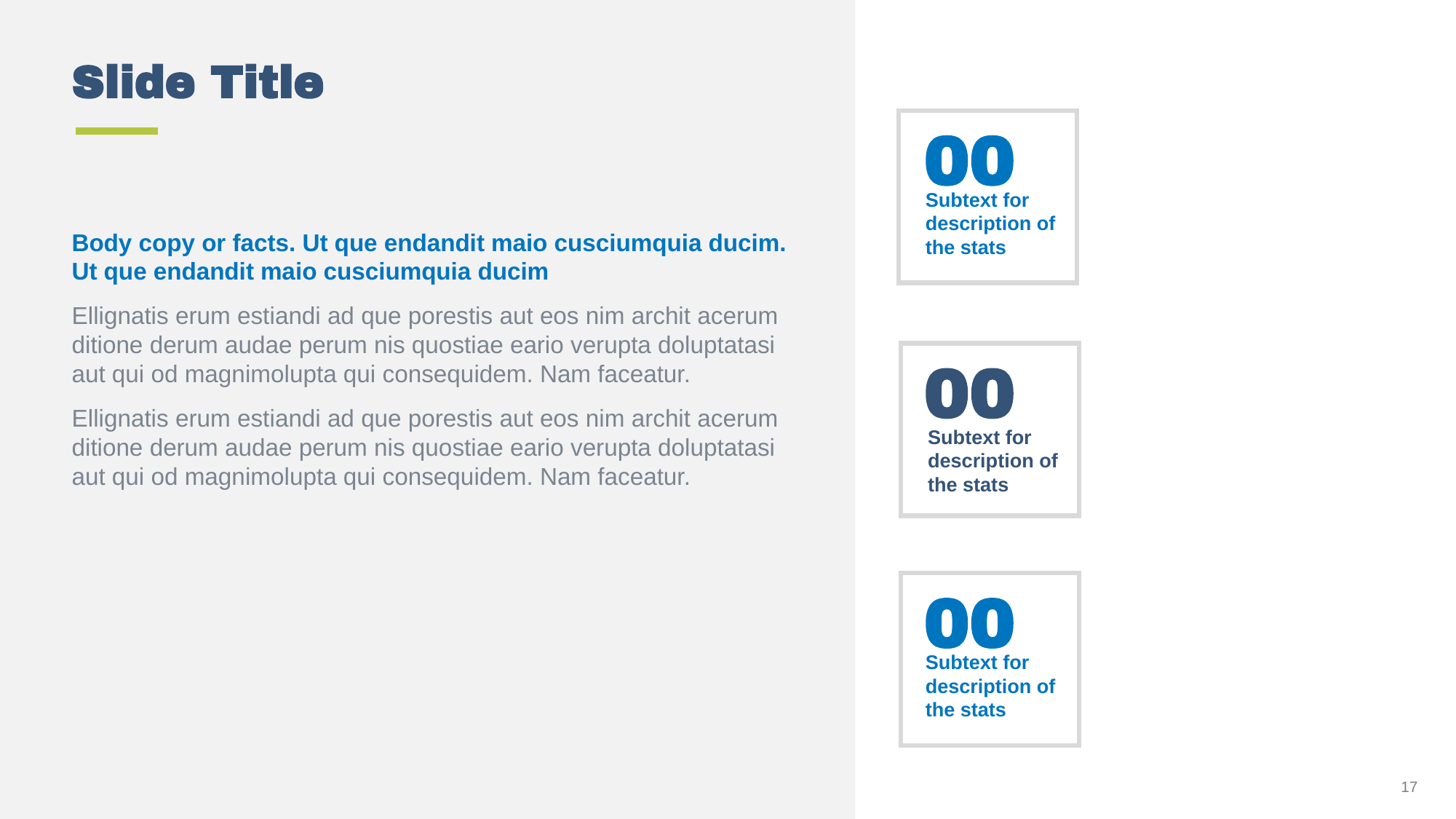

Slide Title
00

Subtext for description of
the stats
Body copy or facts. Ut que endandit maio cusciumquia ducim. Ut que endandit maio cusciumquia ducim
Ellignatis erum estiandi ad que porestis aut eos nim archit acerum ditione derum audae perum nis quostiae eario verupta doluptatasi aut qui od magnimolupta qui consequidem. Nam faceatur.
Ellignatis erum estiandi ad que porestis aut eos nim archit acerum ditione derum audae perum nis quostiae eario verupta doluptatasi aut qui od magnimolupta qui consequidem. Nam faceatur.
00

Subtext for description of
the stats
00

Subtext for description of
the stats
17